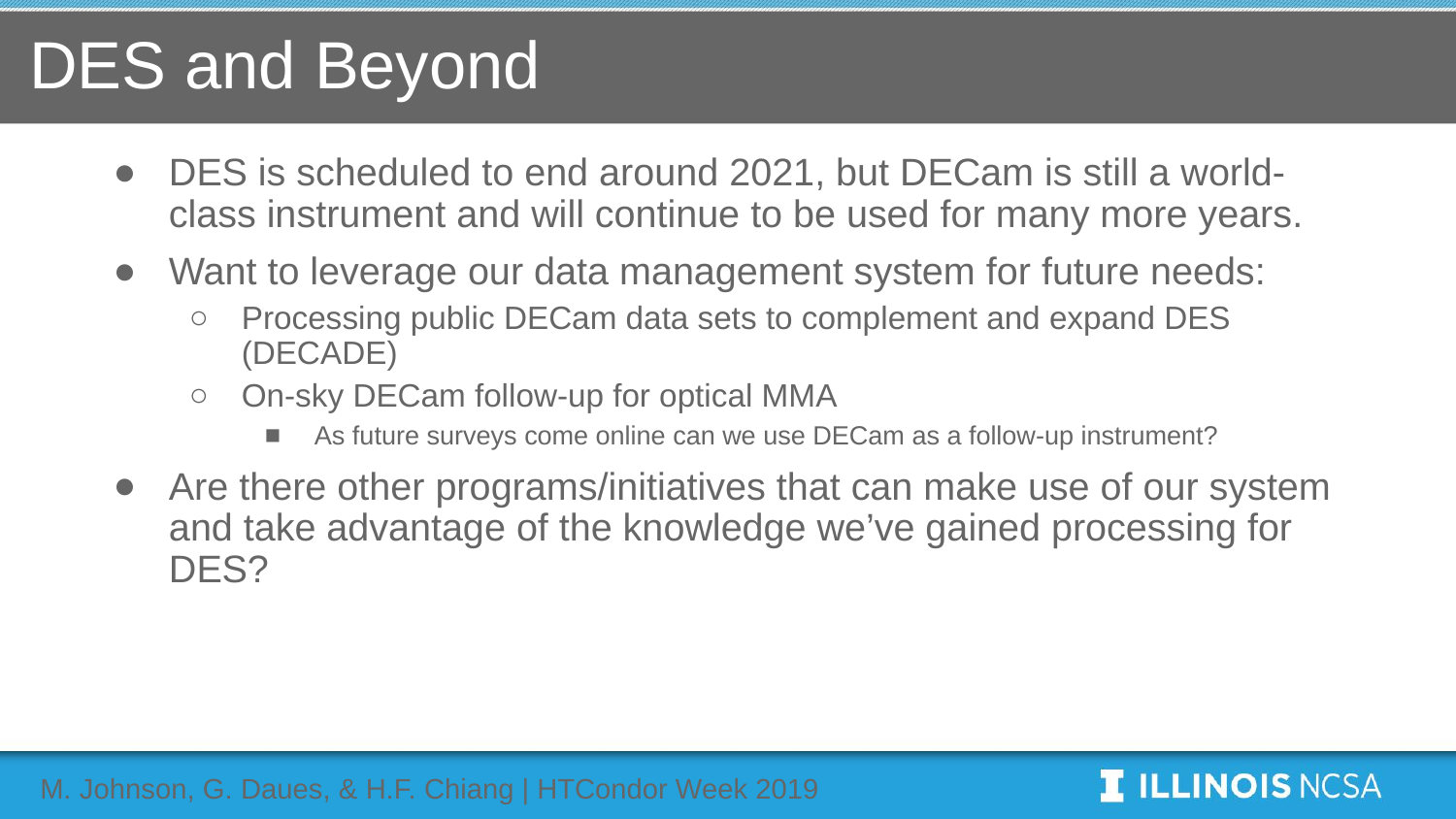

# DES and Beyond
DES is scheduled to end around 2021, but DECam is still a world-class instrument and will continue to be used for many more years.
Want to leverage our data management system for future needs:
Processing public DECam data sets to complement and expand DES (DECADE)
On-sky DECam follow-up for optical MMA
As future surveys come online can we use DECam as a follow-up instrument?
Are there other programs/initiatives that can make use of our system and take advantage of the knowledge we’ve gained processing for DES?